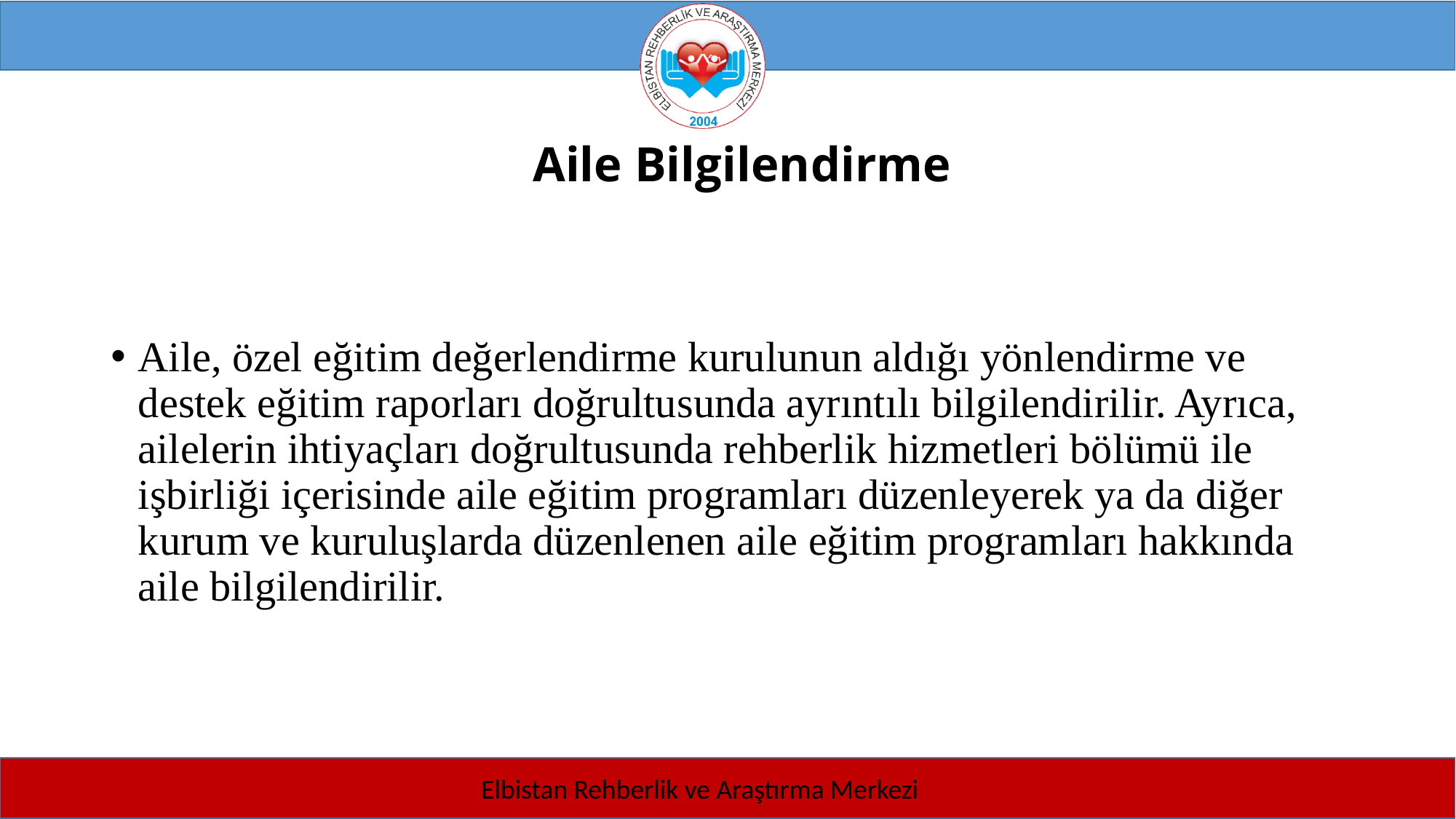

# Aile Bilgilendirme

Aile, özel eğitim değerlendirme kurulunun aldığı yönlendirme ve destek eğitim raporları doğrultusunda ayrıntılı bilgilendirilir. Ayrıca, ailelerin ihtiyaçları doğrultusunda rehberlik hizmetleri bölümü ile işbirliği içerisinde aile eğitim programları düzenleyerek ya da diğer kurum ve kuruluşlarda düzenlenen aile eğitim programları hakkında aile bilgilendirilir.